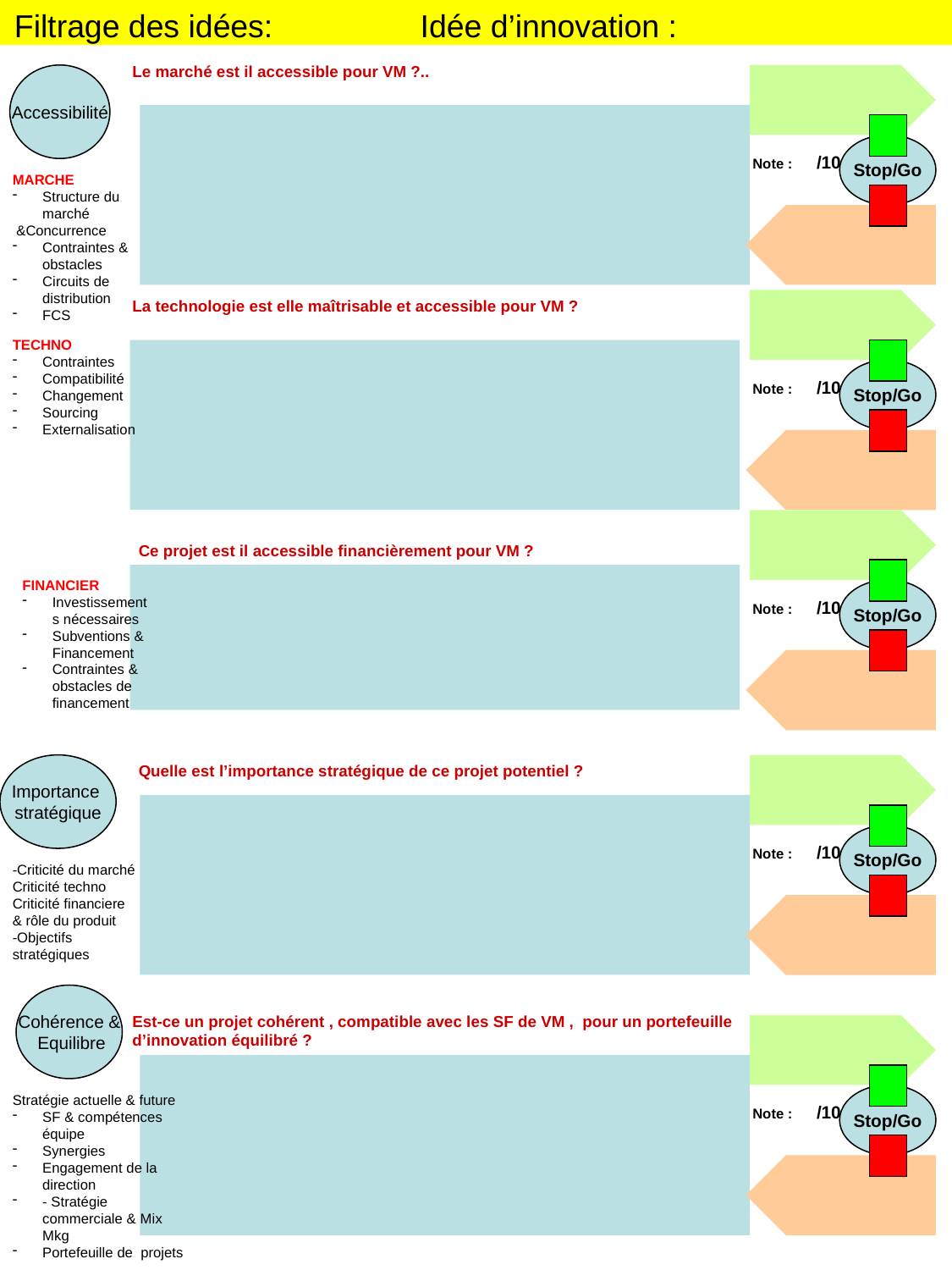

Filtrage des idées:
Idée d’innovation :
Le marché est il accessible pour VM ?..
Accessibilité

Stop/Go
Note :      /10
MARCHE
Structure du marché
 &Concurrence
Contraintes & obstacles
Circuits de distribution
FCS

La technologie est elle maîtrisable et accessible pour VM ?

TECHNO
Contraintes
Compatibilité
Changement
Sourcing
Externalisation

Stop/Go
Note :      /10

Ce projet est il accessible financièrement pour VM ?

FINANCIER
Investissements nécessaires
Subventions & Financement
Contraintes & obstacles de financement
Stop/Go
Note :      /10

Importance
stratégique
Quelle est l’importance stratégique de ce projet potentiel ?

Stop/Go
Note :      /10
-Criticité du marché
Criticité techno
Criticité financiere
& rôle du produit
-Objectifs stratégiques

Cohérence &
 Equilibre
Est-ce un projet cohérent , compatible avec les SF de VM ,  pour un portefeuille d’innovation équilibré ?

Stratégie actuelle & future
SF & compétences équipe
Synergies
Engagement de la direction
- Stratégie commerciale & Mix Mkg
Portefeuille de  projets
Stop/Go
Note :      /10